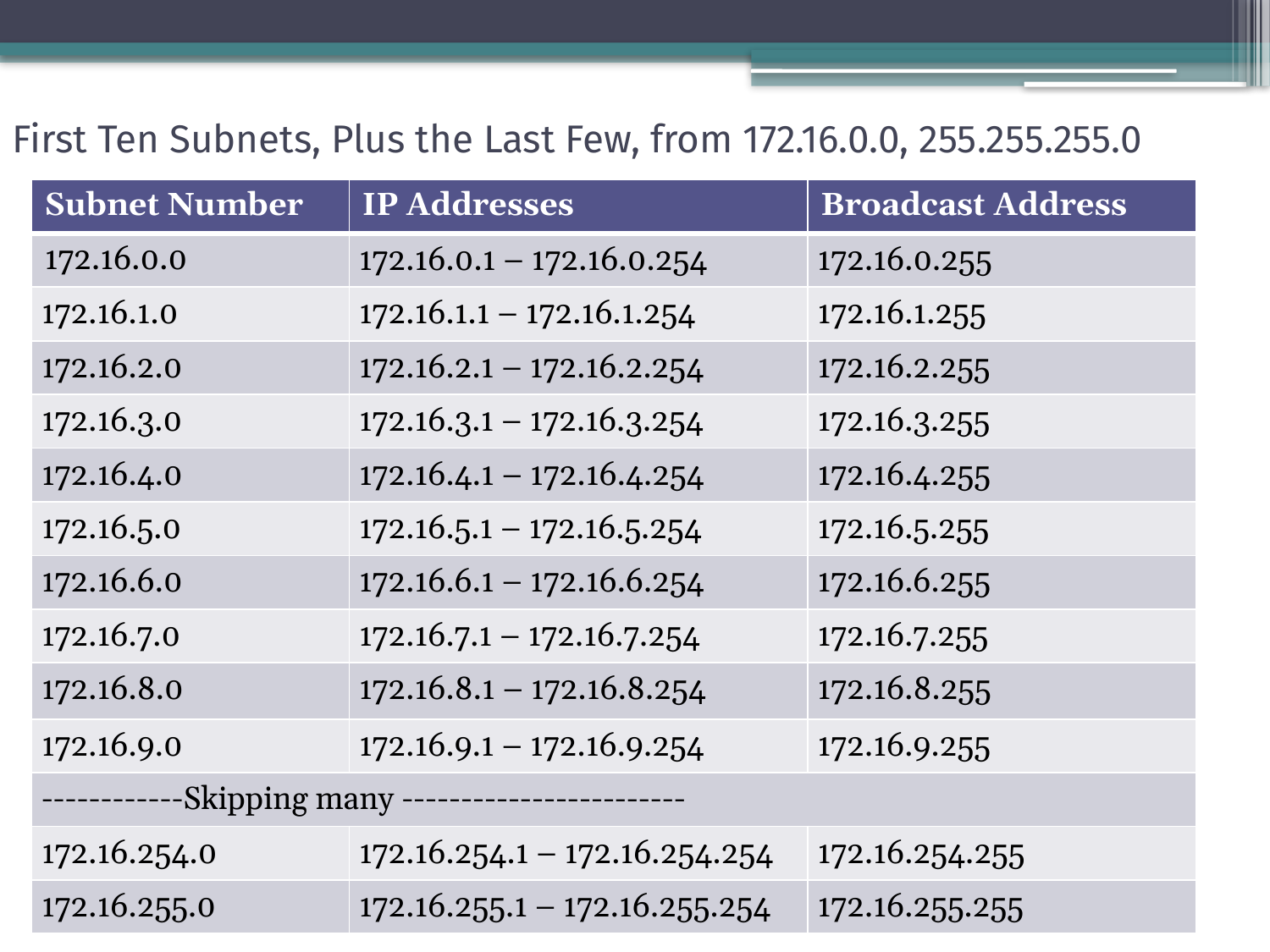

# First Ten Subnets, Plus the Last Few, from 172.16.0.0, 255.255.255.0
| Subnet Number | IP Addresses | Broadcast Address |
| --- | --- | --- |
| 172.16.0.0 | 172.16.0.1 – 172.16.0.254 | 172.16.0.255 |
| 172.16.1.0 | 172.16.1.1 – 172.16.1.254 | 172.16.1.255 |
| 172.16.2.0 | 172.16.2.1 – 172.16.2.254 | 172.16.2.255 |
| 172.16.3.0 | 172.16.3.1 – 172.16.3.254 | 172.16.3.255 |
| 172.16.4.0 | 172.16.4.1 – 172.16.4.254 | 172.16.4.255 |
| 172.16.5.0 | 172.16.5.1 – 172.16.5.254 | 172.16.5.255 |
| 172.16.6.0 | 172.16.6.1 – 172.16.6.254 | 172.16.6.255 |
| 172.16.7.0 | 172.16.7.1 – 172.16.7.254 | 172.16.7.255 |
| 172.16.8.0 | 172.16.8.1 – 172.16.8.254 | 172.16.8.255 |
| 172.16.9.0 | 172.16.9.1 – 172.16.9.254 | 172.16.9.255 |
| ------------Skipping many ------------------------ |  |  |
| 172.16.254.0 | 172.16.254.1 – 172.16.254.254 | 172.16.254.255 |
| 172.16.255.0 | 172.16.255.1 – 172.16.255.254 | 172.16.255.255 |